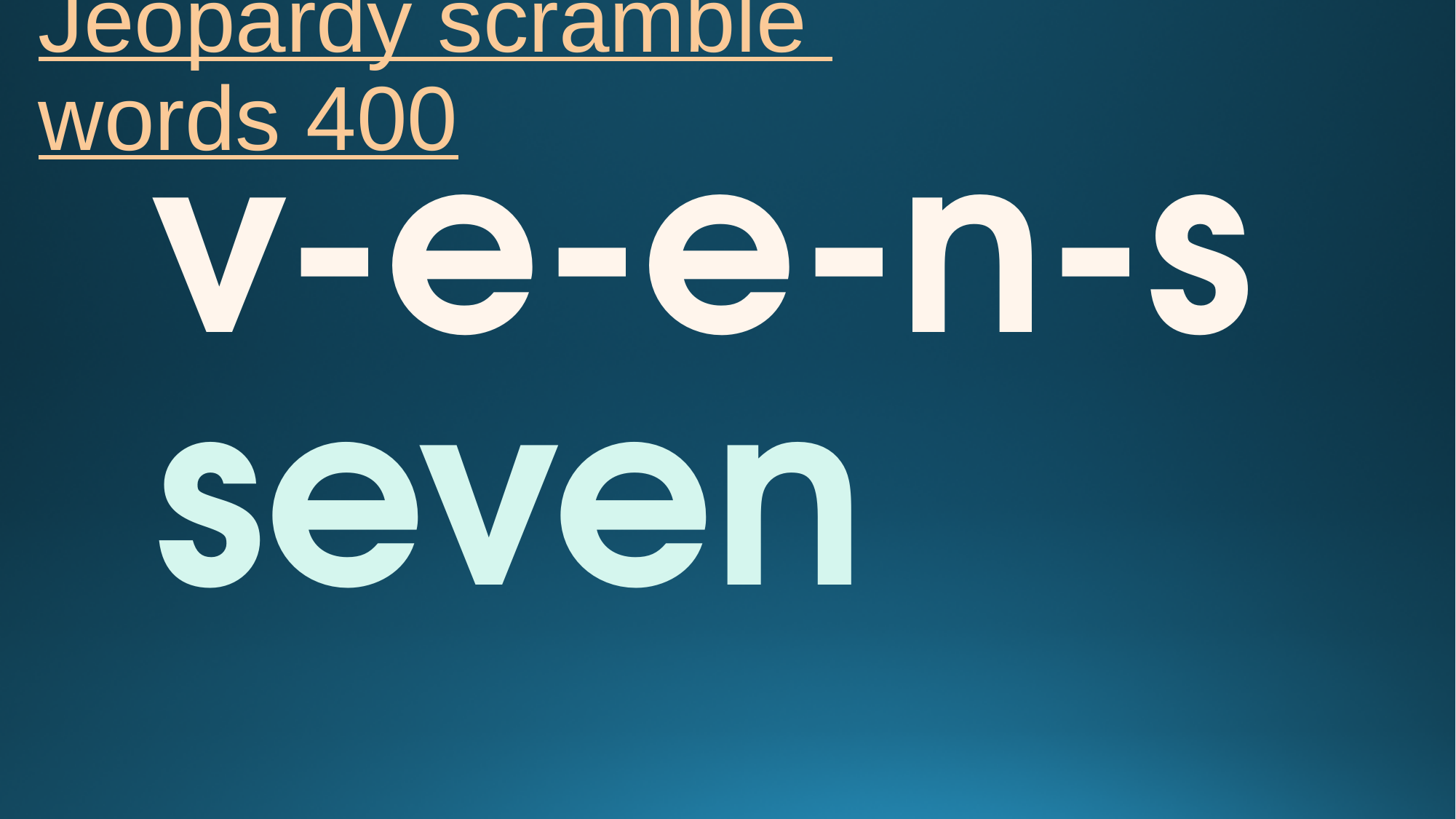

# Jeopardy scramble words 400
v-e-e-n-s
seven